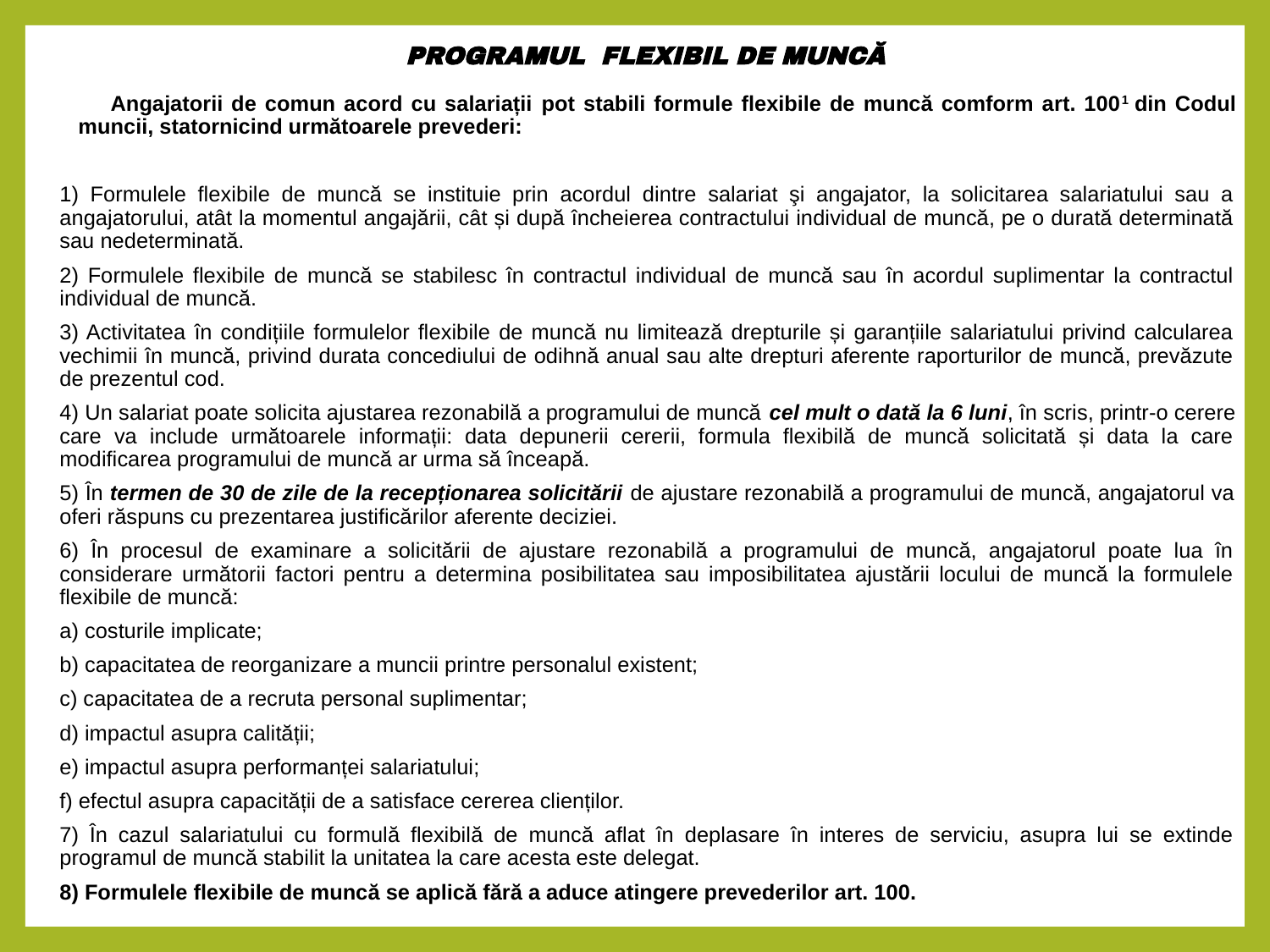

# PROGRAMUL  FLEXIBIL DE MUNCĂ
      Angajatorii de comun acord cu salariații pot stabili formule flexibile de muncă comform art. 1001 din Codul muncii, statornicind următoarele prevederi:

1) Formulele flexibile de muncă se instituie prin acordul dintre salariat şi angajator, la solicitarea salariatului sau a angajatorului, atât la momentul angajării, cât și după încheierea contractului individual de muncă, pe o durată determinată sau nedeterminată.
2) Formulele flexibile de muncă se stabilesc în contractul individual de muncă sau în acordul suplimentar la contractul individual de muncă.
3) Activitatea în condițiile formulelor flexibile de muncă nu limitează drepturile și garanțiile salariatului privind calcularea vechimii în muncă, privind durata concediului de odihnă anual sau alte drepturi aferente raporturilor de muncă, prevăzute de prezentul cod.
4) Un salariat poate solicita ajustarea rezonabilă a programului de muncă cel mult o dată la 6 luni, în scris, printr-o cerere care va include următoarele informații: data depunerii cererii, formula flexibilă de muncă solicitată și data la care modificarea programului de muncă ar urma să înceapă.
5) În termen de 30 de zile de la recepționarea solicitării de ajustare rezonabilă a programului de muncă, angajatorul va oferi răspuns cu prezentarea justificărilor aferente deciziei.
6) În procesul de examinare a solicitării de ajustare rezonabilă a programului de muncă, angajatorul poate lua în considerare următorii factori pentru a determina posibilitatea sau imposibilitatea ajustării locului de muncă la formulele flexibile de muncă:
a) costurile implicate;
b) capacitatea de reorganizare a muncii printre personalul existent;
c) capacitatea de a recruta personal suplimentar;
d) impactul asupra calității;
e) impactul asupra performanței salariatului;
f) efectul asupra capacității de a satisface cererea clienților.
7) În cazul salariatului cu formulă flexibilă de muncă aflat în deplasare în interes de serviciu, asupra lui se extinde programul de muncă stabilit la unitatea la care acesta este delegat.
8) Formulele flexibile de muncă se aplică fără a aduce atingere prevederilor art. 100.